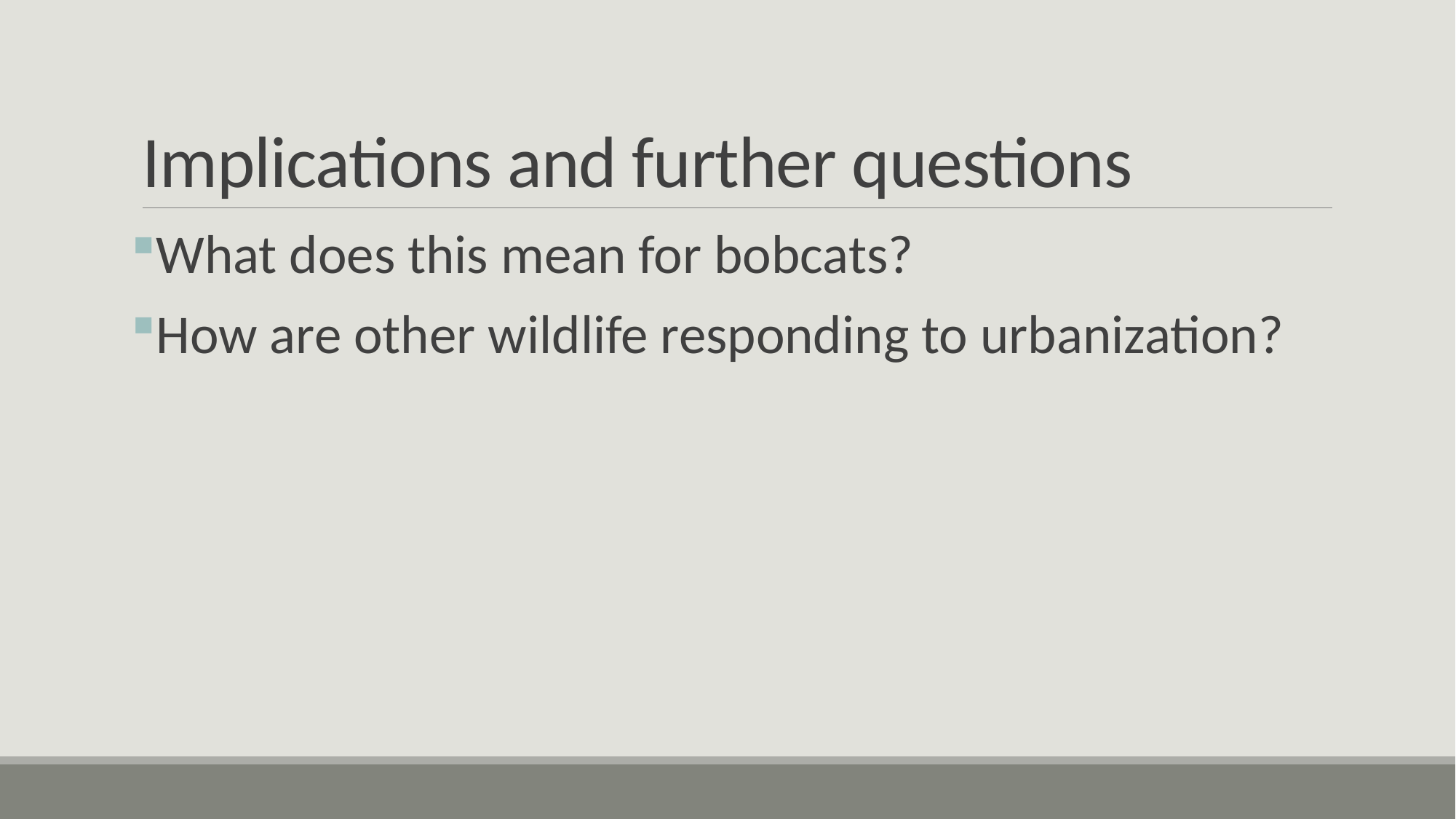

# Implications and further questions
What does this mean for bobcats?
How are other wildlife responding to urbanization?